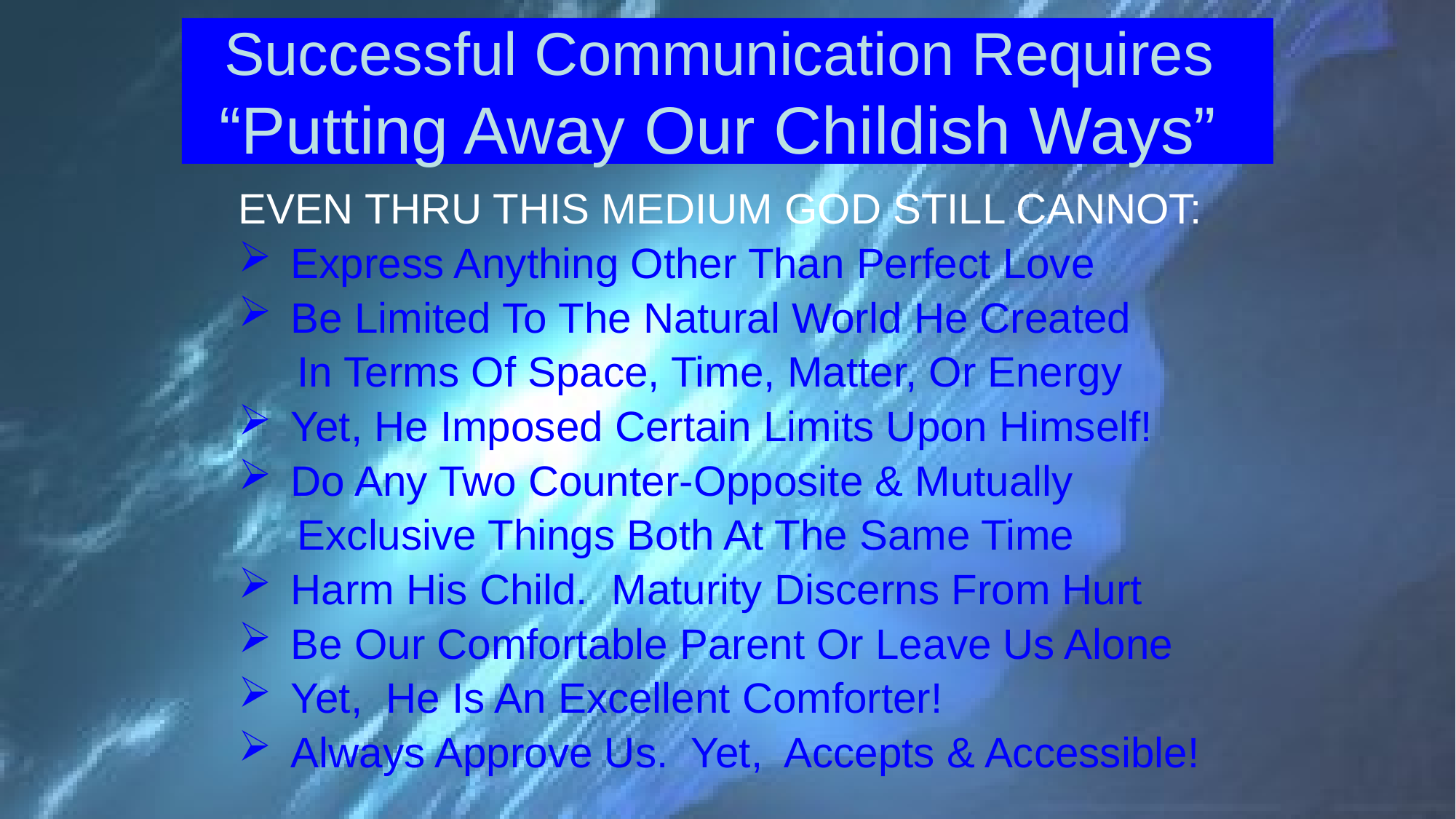

David Lee Burris:     ASEITY  -  God Is Not Limited To Anything External To Himself
                                        – Being  Himself The Limit Of Everything Else!
Discernment Produces Real Maturity & Noble Purpose Creates Fruitful Lives Of Lasting Happiness.
# Successful Communication Requires  “Putting Away Our Childish Ways”
EVEN THRU THIS MEDIUM GOD STILL CANNOT:
 Express Anything Other Than Perfect Love
 Be Limited To The Natural World He Created
     In Terms Of Space, Time, Matter, Or Energy
 Yet, He Imposed Certain Limits Upon Himself!
 Do Any Two Counter-Opposite & Mutually
     Exclusive Things Both At The Same Time
 Harm His Child.  Maturity Discerns From Hurt
 Be Our Comfortable Parent Or Leave Us Alone
 Yet,  He Is An Excellent Comforter!
 Always Approve Us.  Yet,  Accepts & Accessible!